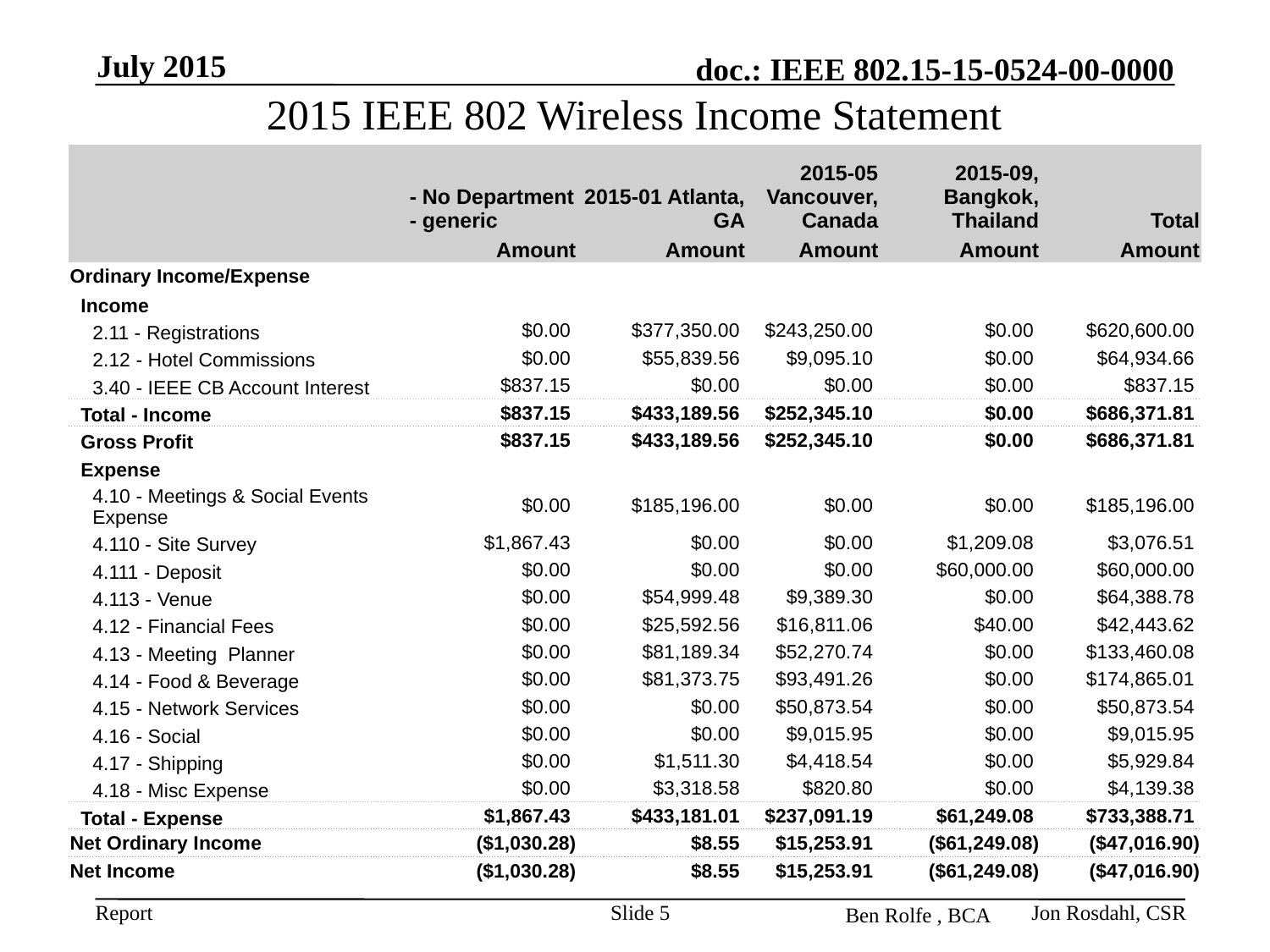

July 2015
2015 IEEE 802 Wireless Income Statement
|  | - No Department - generic | 2015-01 Atlanta, GA | 2015-05 Vancouver, Canada | 2015-09, Bangkok, Thailand | Total |
| --- | --- | --- | --- | --- | --- |
|  | Amount | Amount | Amount | Amount | Amount |
| Ordinary Income/Expense |  |  |  |  |  |
| Income |  |  |  |  |  |
| 2.11 - Registrations | $0.00 | $377,350.00 | $243,250.00 | $0.00 | $620,600.00 |
| 2.12 - Hotel Commissions | $0.00 | $55,839.56 | $9,095.10 | $0.00 | $64,934.66 |
| 3.40 - IEEE CB Account Interest | $837.15 | $0.00 | $0.00 | $0.00 | $837.15 |
| Total - Income | $837.15 | $433,189.56 | $252,345.10 | $0.00 | $686,371.81 |
| Gross Profit | $837.15 | $433,189.56 | $252,345.10 | $0.00 | $686,371.81 |
| Expense |  |  |  |  |  |
| 4.10 - Meetings & Social Events Expense | $0.00 | $185,196.00 | $0.00 | $0.00 | $185,196.00 |
| 4.110 - Site Survey | $1,867.43 | $0.00 | $0.00 | $1,209.08 | $3,076.51 |
| 4.111 - Deposit | $0.00 | $0.00 | $0.00 | $60,000.00 | $60,000.00 |
| 4.113 - Venue | $0.00 | $54,999.48 | $9,389.30 | $0.00 | $64,388.78 |
| 4.12 - Financial Fees | $0.00 | $25,592.56 | $16,811.06 | $40.00 | $42,443.62 |
| 4.13 - Meeting Planner | $0.00 | $81,189.34 | $52,270.74 | $0.00 | $133,460.08 |
| 4.14 - Food & Beverage | $0.00 | $81,373.75 | $93,491.26 | $0.00 | $174,865.01 |
| 4.15 - Network Services | $0.00 | $0.00 | $50,873.54 | $0.00 | $50,873.54 |
| 4.16 - Social | $0.00 | $0.00 | $9,015.95 | $0.00 | $9,015.95 |
| 4.17 - Shipping | $0.00 | $1,511.30 | $4,418.54 | $0.00 | $5,929.84 |
| 4.18 - Misc Expense | $0.00 | $3,318.58 | $820.80 | $0.00 | $4,139.38 |
| Total - Expense | $1,867.43 | $433,181.01 | $237,091.19 | $61,249.08 | $733,388.71 |
| Net Ordinary Income | ($1,030.28) | $8.55 | $15,253.91 | ($61,249.08) | ($47,016.90) |
| Net Income | ($1,030.28) | $8.55 | $15,253.91 | ($61,249.08) | ($47,016.90) |
Slide 5
Jon Rosdahl, CSR